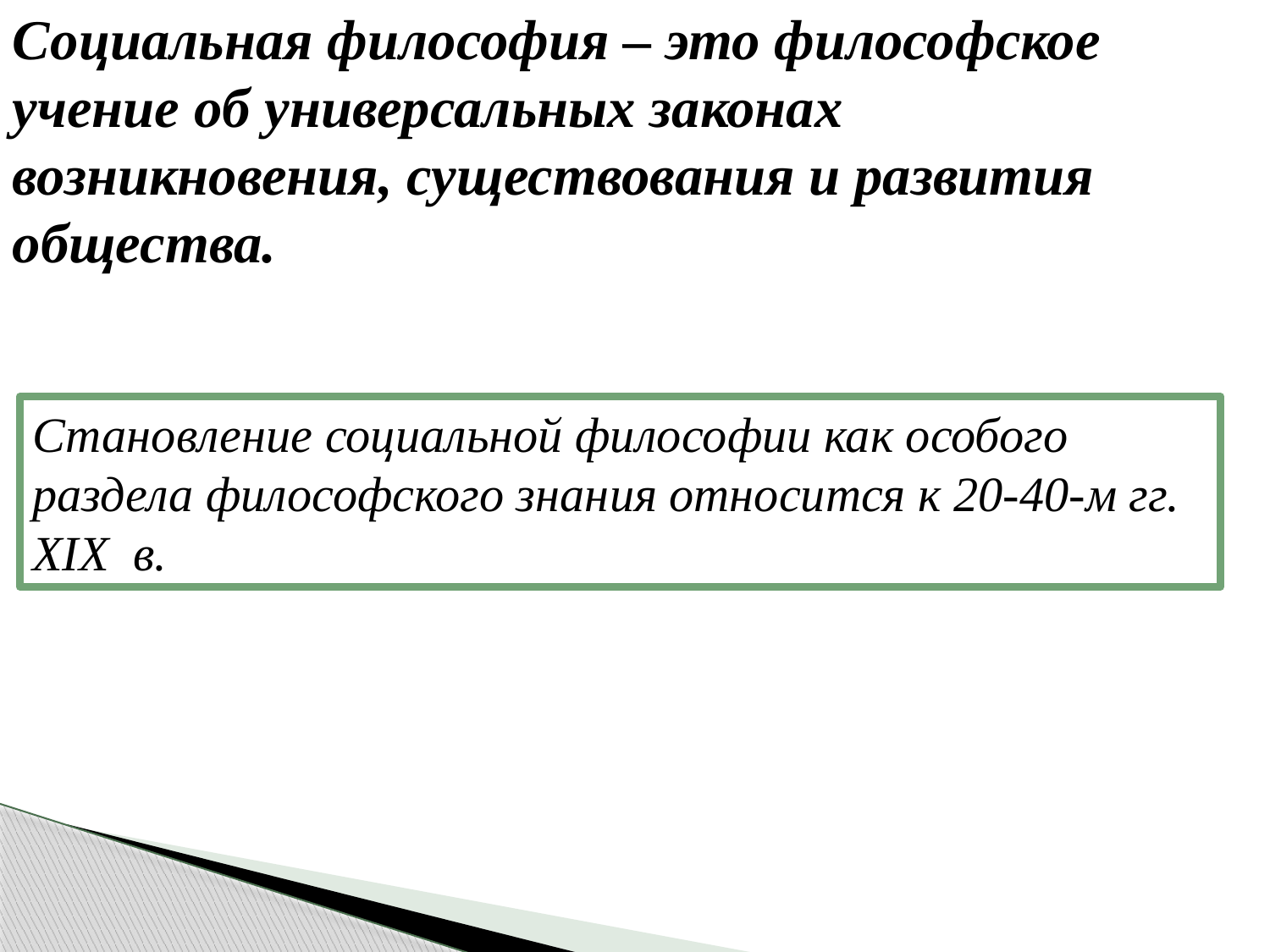

Социальная философия – это философское учение об универсальных законах возникновения, существования и развития общества.
Становление социальной философии как особого раздела философского знания относится к 20-40-м гг.  XIX  в.